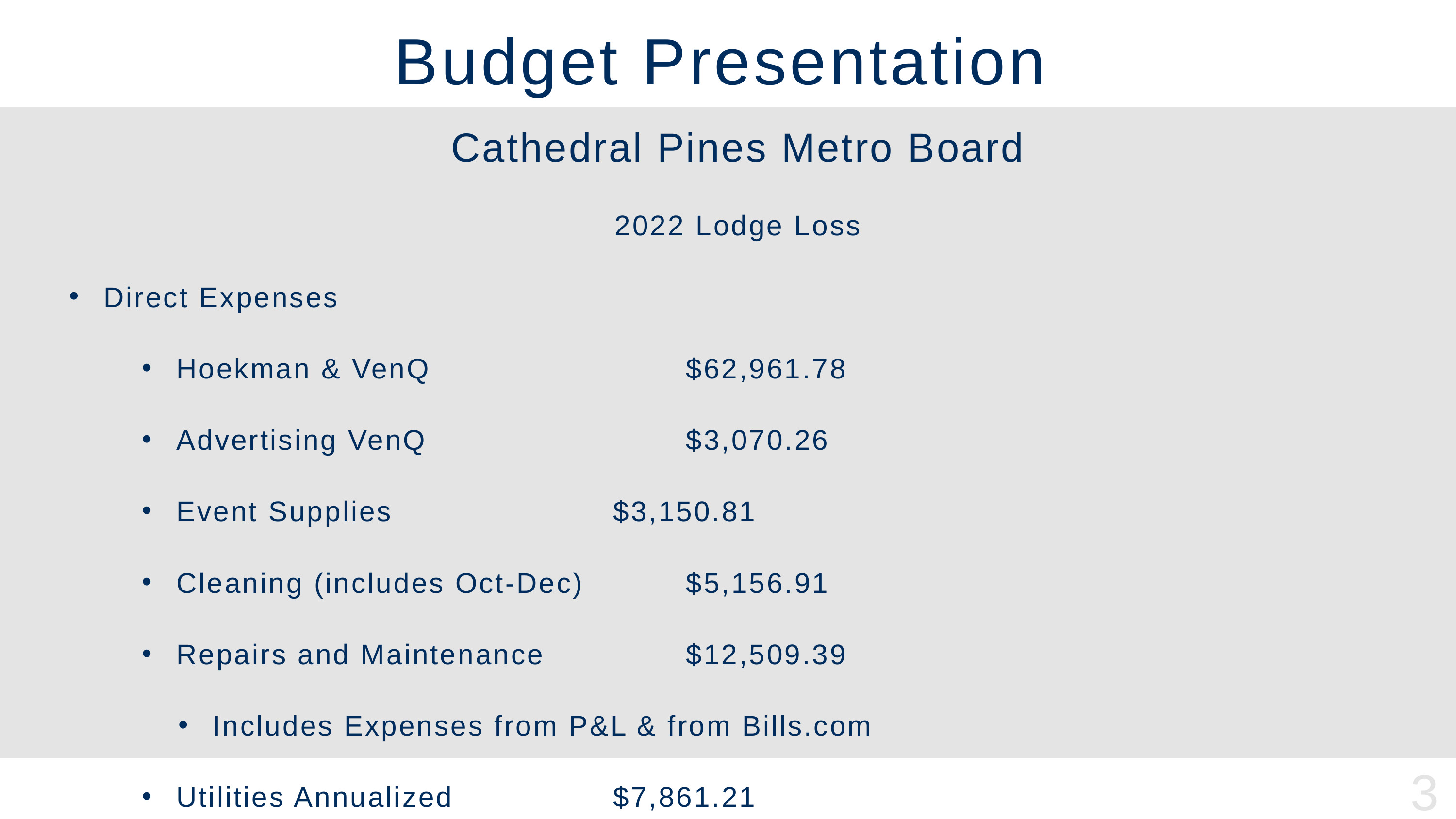

Budget Presentation

Cathedral Pines Metro Board
2022 Lodge Loss
Direct Expenses
Hoekman & VenQ				$62,961.78
Advertising VenQ				$3,070.26
Event Supplies				$3,150.81
Cleaning (includes Oct-Dec)		$5,156.91
Repairs and Maintenance		$12,509.39
Includes Expenses from P&L & from Bills.com
Utilities Annualized			$7,861.21

3